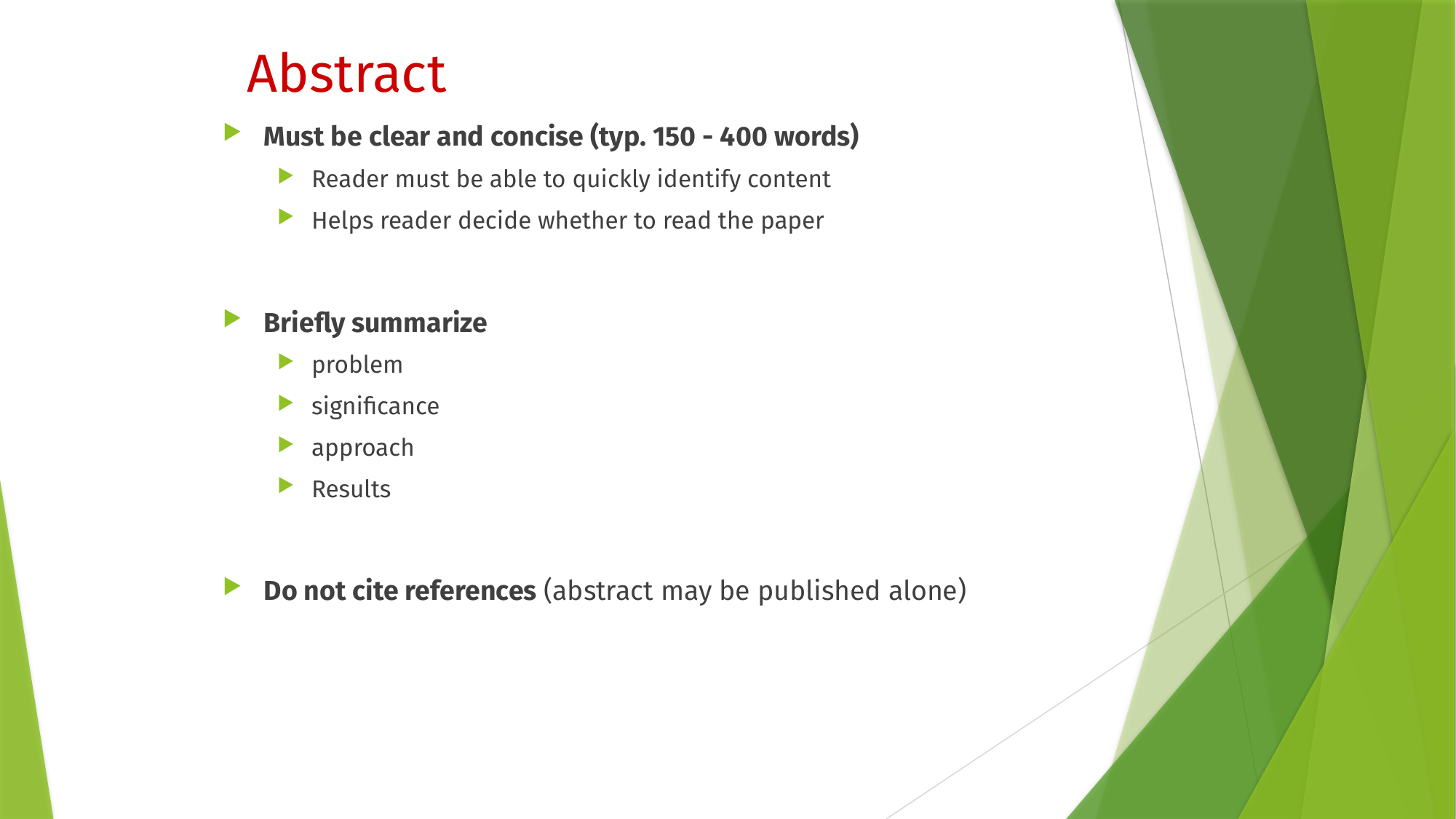

# Abstract
Must be clear and concise (typ. 150 - 400 words)
Reader must be able to quickly identify content
Helps reader decide whether to read the paper

Briefly summarize
problem
significance
approach
Results

Do not cite references (abstract may be published alone)